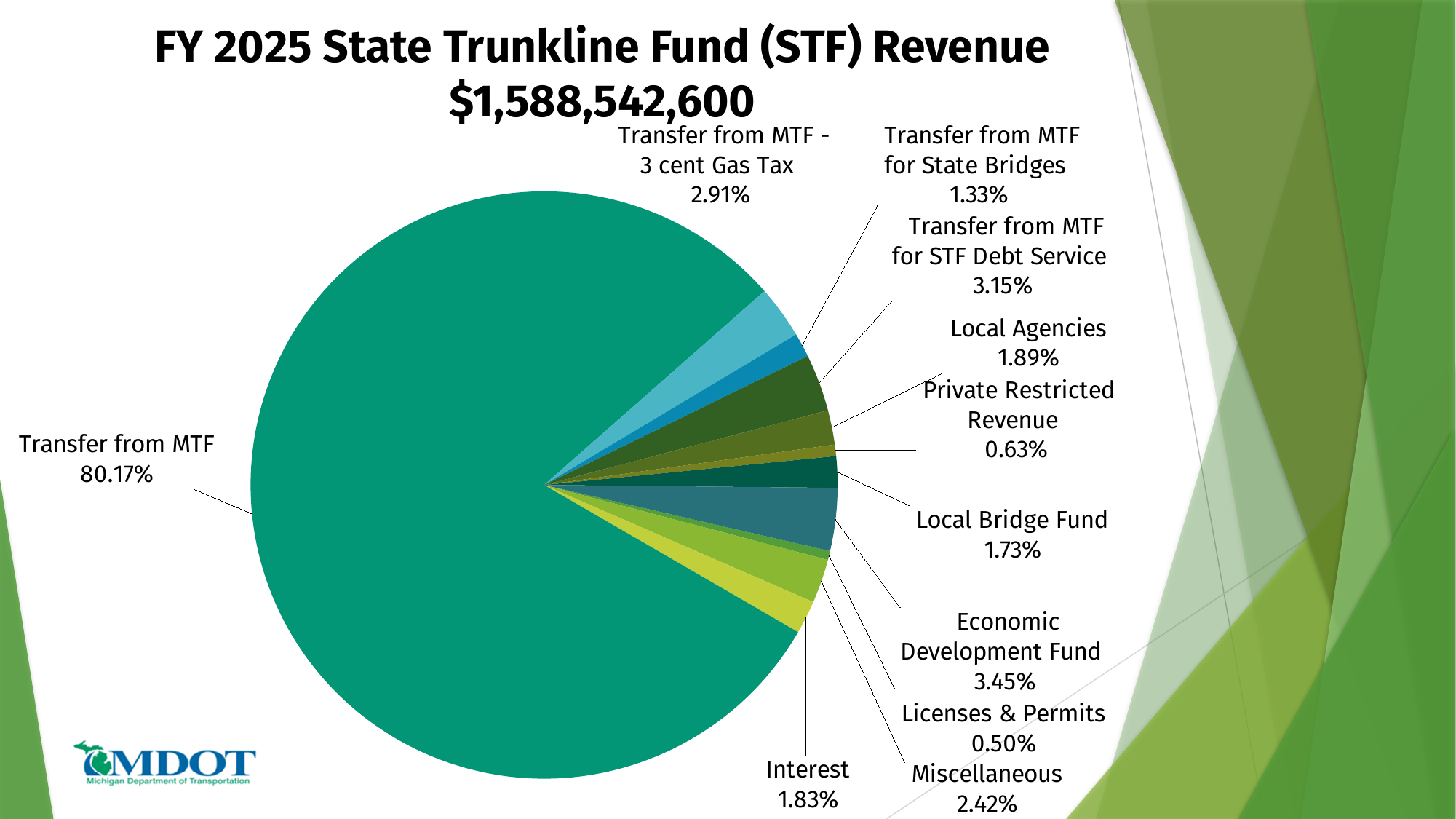

# FY 2025 State Trunkline Fund (STF) Revenue $1,588,542,600

### Chart

| Category |  |
|---|---|
|  Licenses & Permits  | 7920000.0 |
|  Miscellaneous  | 38364000.0 |
|  Interest  | 29047000.0 |
|  Transfer from MTF  | 1273484800.0 |
|  Transfer from MTF - 3 cent Gas Tax  | 46292400.0 |
|  Transfer from MTF for State Bridges  | 21093700.0 |
|  Transfer from MTF for STF Debt Service  | 50000000.0 |
|  Local Agencies  | 30003500.0 |
|  Private Restricted Revenue  | 10000000.0 |
|  Local Bridge Fund  | 27471200.0 |
|  Economic Development Fund  | 54866000.0 |